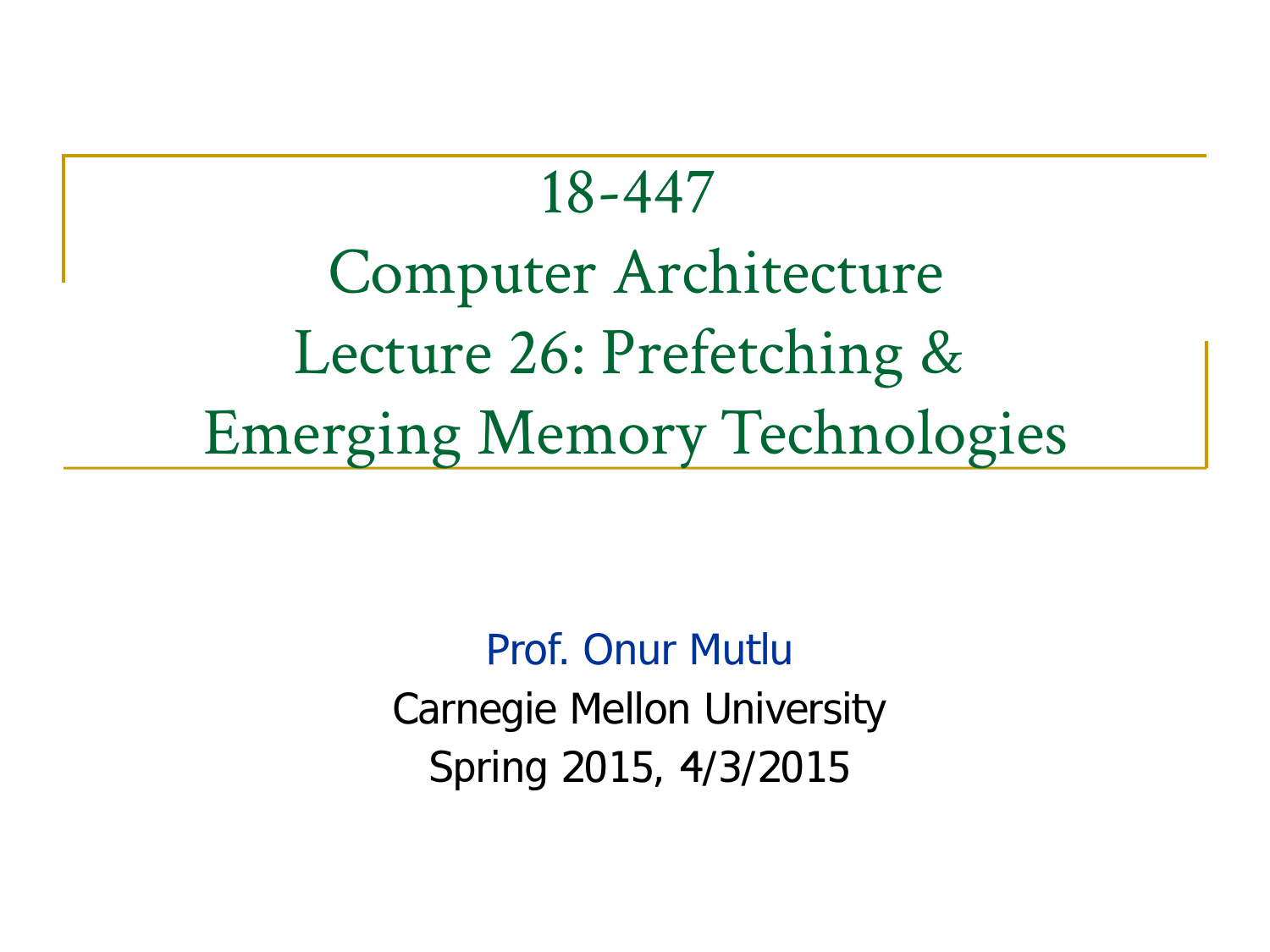

# 18-447 Computer Architecture Lecture 26: Prefetching & Emerging Memory Technologies

Prof. Onur Mutlu
Carnegie Mellon University
Spring 2015, 4/3/2015